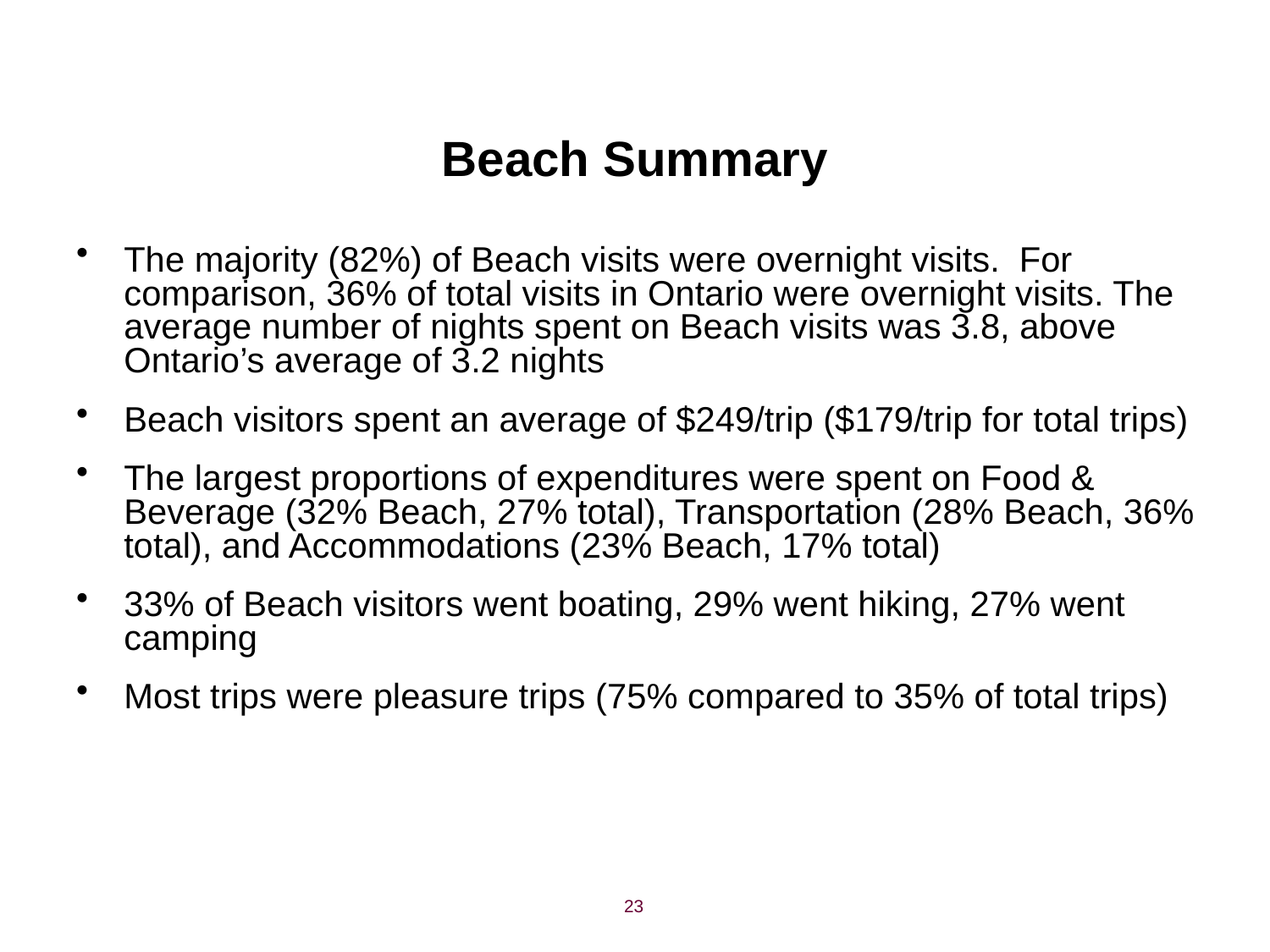

# Beach Summary
The majority (82%) of Beach visits were overnight visits.  For comparison, 36% of total visits in Ontario were overnight visits. The average number of nights spent on Beach visits was 3.8, above Ontario’s average of 3.2 nights
Beach visitors spent an average of $249/trip ($179/trip for total trips)
The largest proportions of expenditures were spent on Food & Beverage (32% Beach, 27% total), Transportation (28% Beach, 36% total), and Accommodations (23% Beach, 17% total)
33% of Beach visitors went boating, 29% went hiking, 27% went camping
Most trips were pleasure trips (75% compared to 35% of total trips)

23